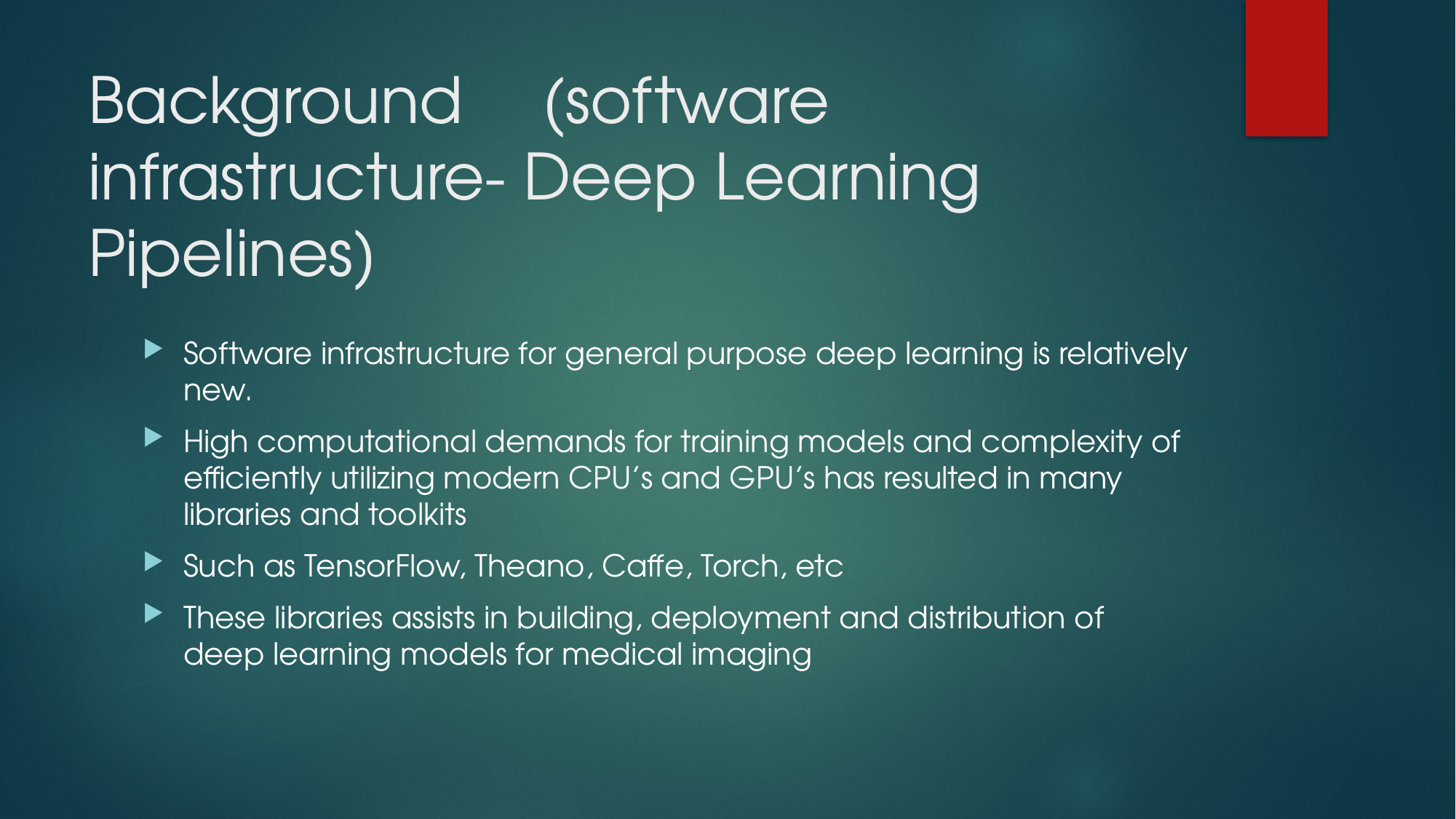

# Background	 (software infrastructure- Deep Learning Pipelines)
Software infrastructure for general purpose deep learning is relatively new.
High computational demands for training models and complexity of efficiently utilizing modern CPU’s and GPU’s has resulted in many libraries and toolkits
Such as TensorFlow, Theano, Caffe, Torch, etc
These libraries assists in building, deployment and distribution of deep learning models for medical imaging